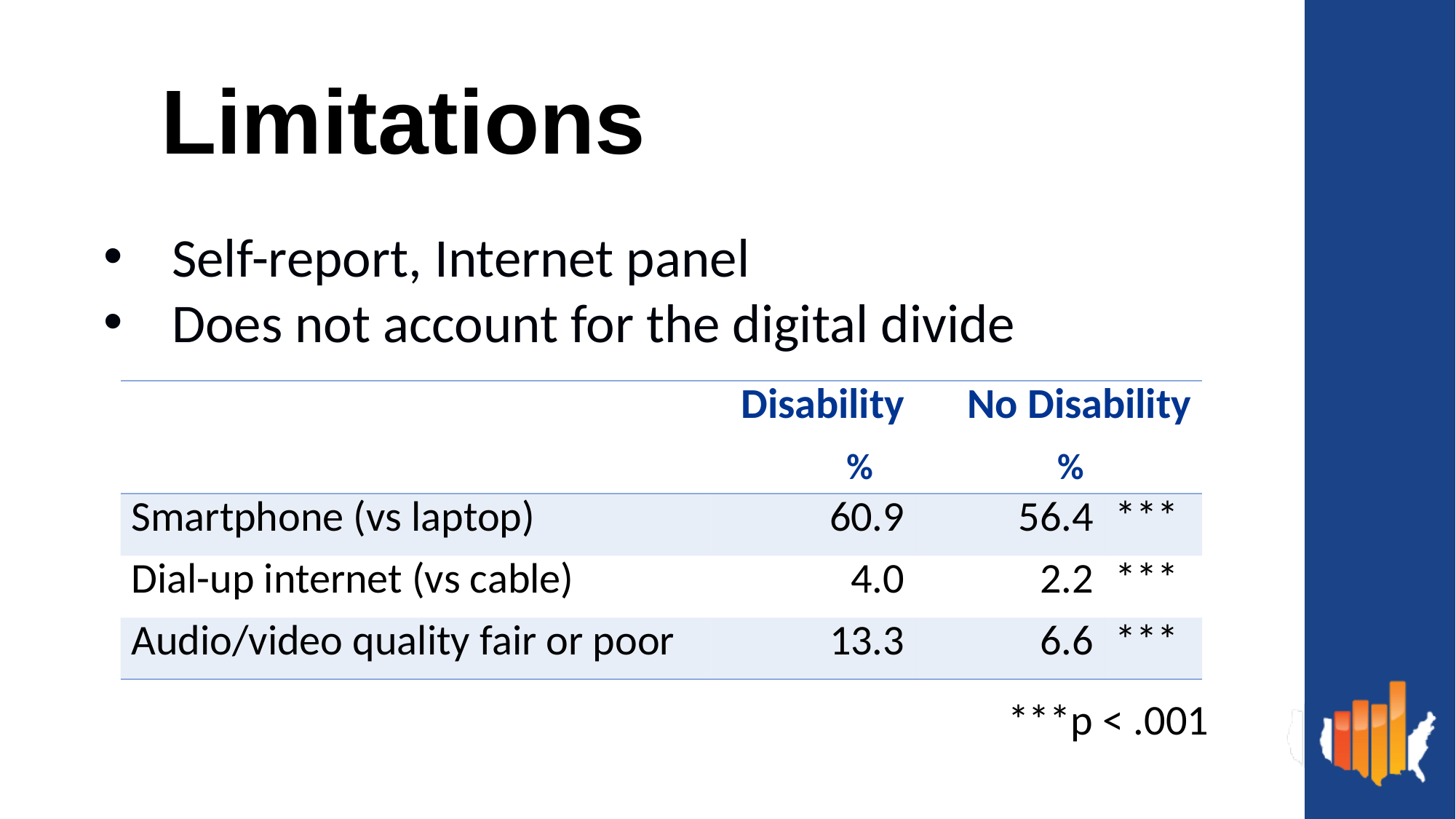

# Limitations
Self-report, Internet panel
Does not account for the digital divide

|  | Disability | No Disability |  |
| --- | --- | --- | --- |
| Smartphone (vs laptop) | 60.9 | 56.4 | \*\*\* |
| Dial-up internet (vs cable) | 4.0 | 2.2 | \*\*\* |
| Audio/video quality fair or poor | 13.3 | 6.6 | \*\*\* |
%
%
***p < .001